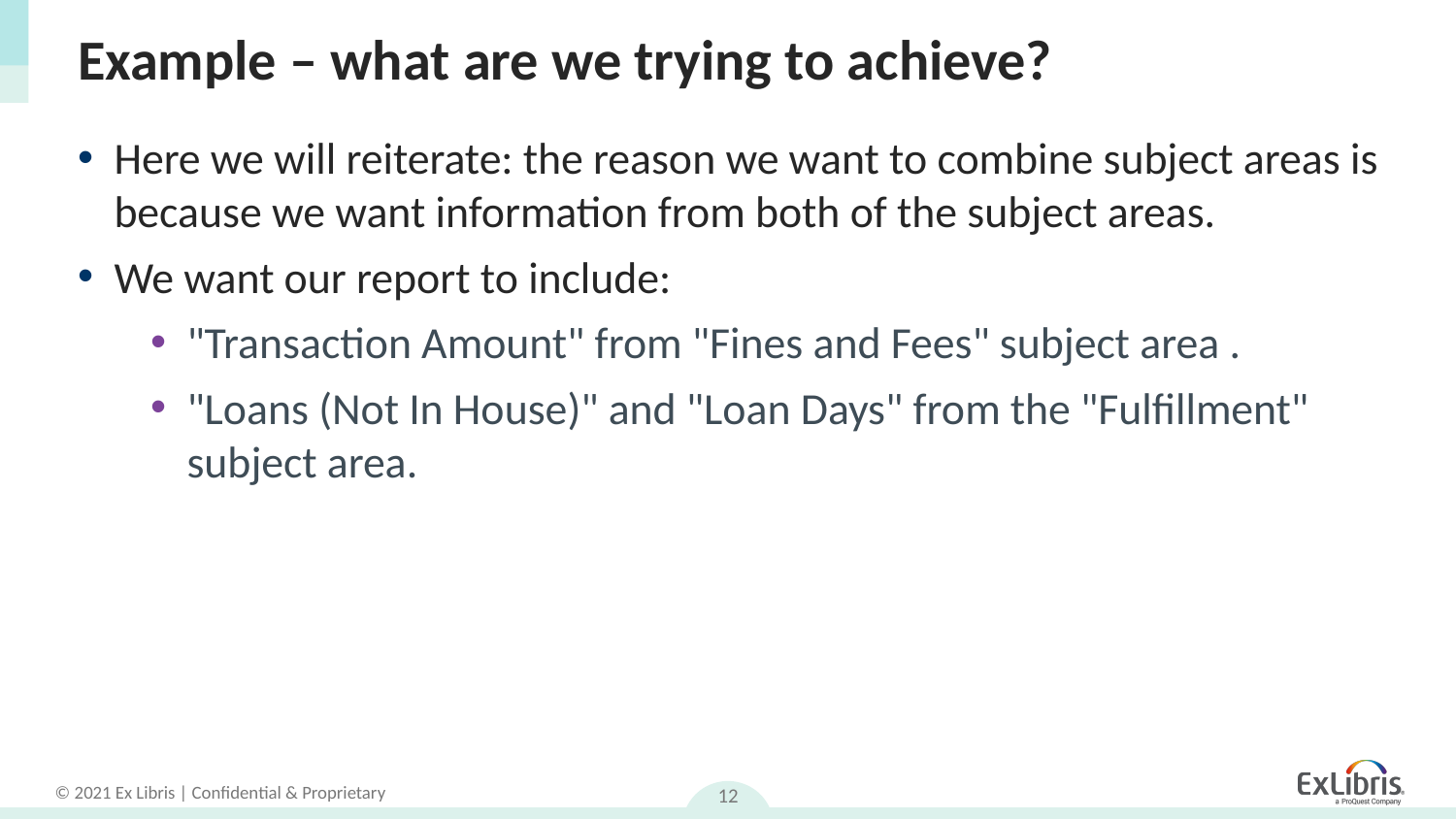

# Example – what are we trying to achieve?
Here we will reiterate: the reason we want to combine subject areas is because we want information from both of the subject areas.
We want our report to include:
"Transaction Amount" from "Fines and Fees" subject area .
"Loans (Not In House)" and "Loan Days" from the "Fulfillment"  subject area.
12